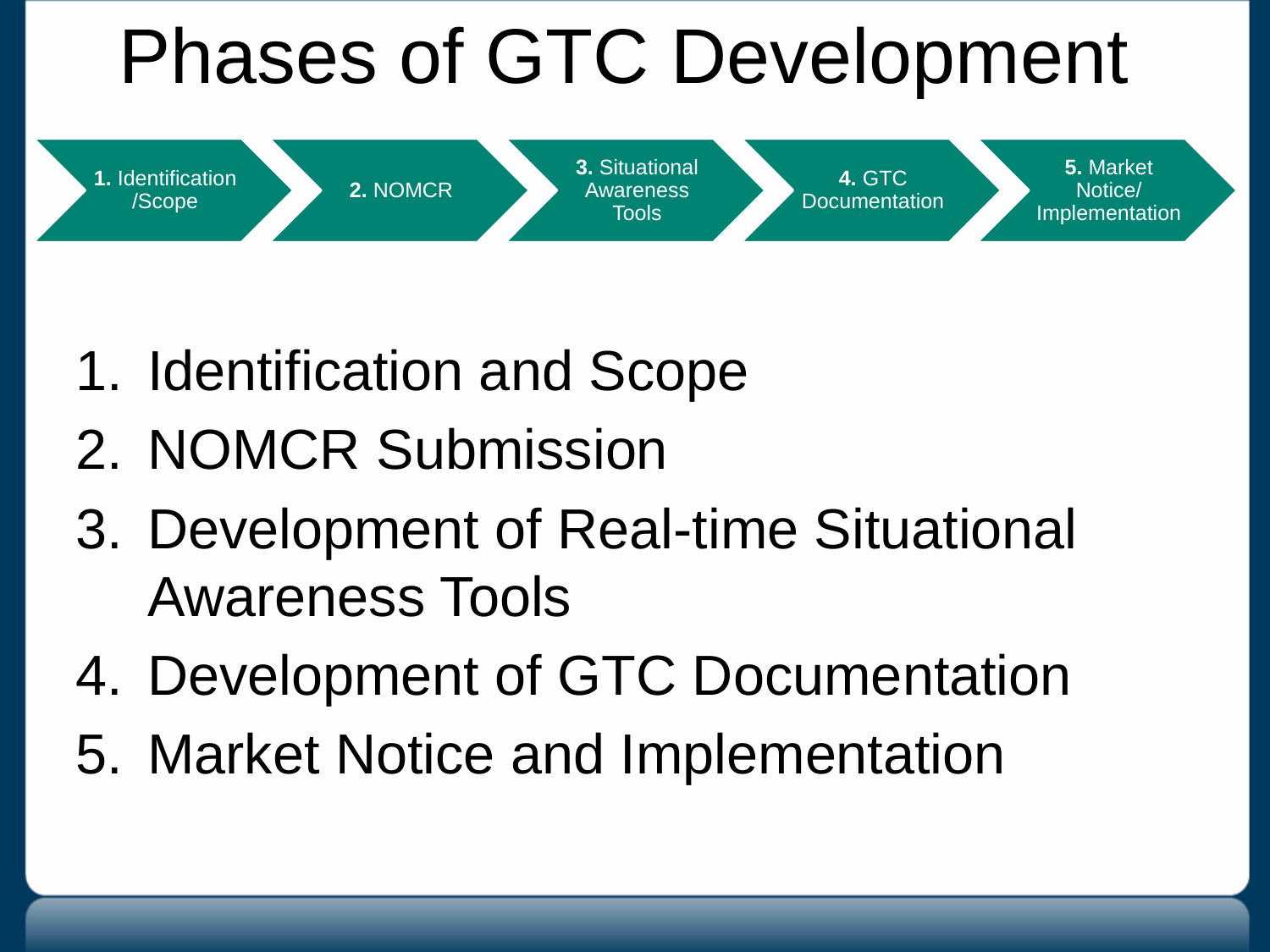

# Phases of GTC Development
1. Identification /Scope
2. NOMCR
3. Situational Awareness Tools
4. GTC Documentation
5. Market Notice/ Implementation
Identification and Scope
NOMCR Submission
Development of Real-time Situational Awareness Tools
Development of GTC Documentation
Market Notice and Implementation